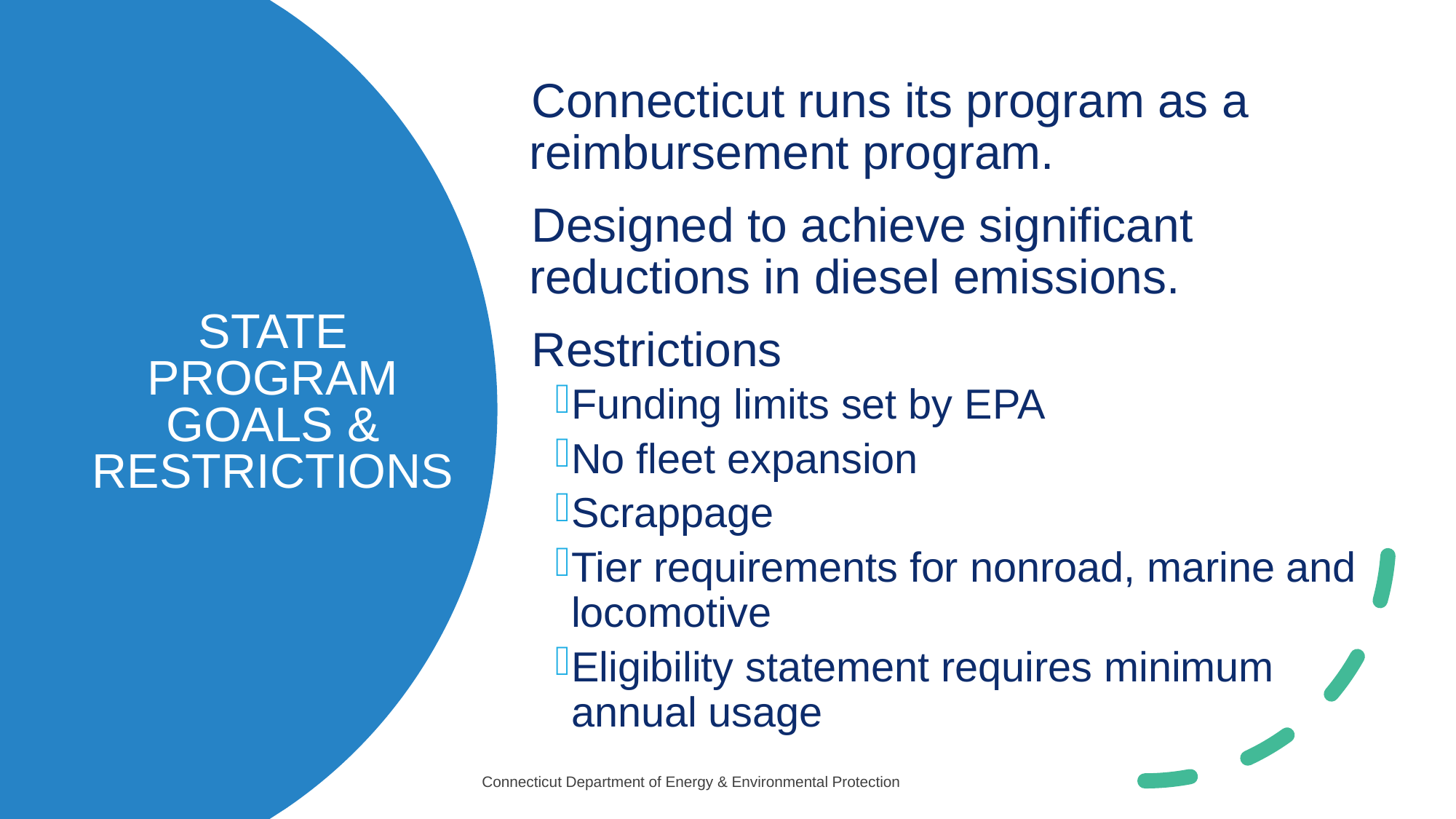

Connecticut runs its program as a reimbursement program.
Designed to achieve significant reductions in diesel emissions.
Restrictions
Funding limits set by EPA
No fleet expansion
Scrappage
Tier requirements for nonroad, marine and locomotive
Eligibility statement requires minimum annual usage

# State Program Goals & Restrictions

1/9/2025
Connecticut Department of Energy & Environmental Protection